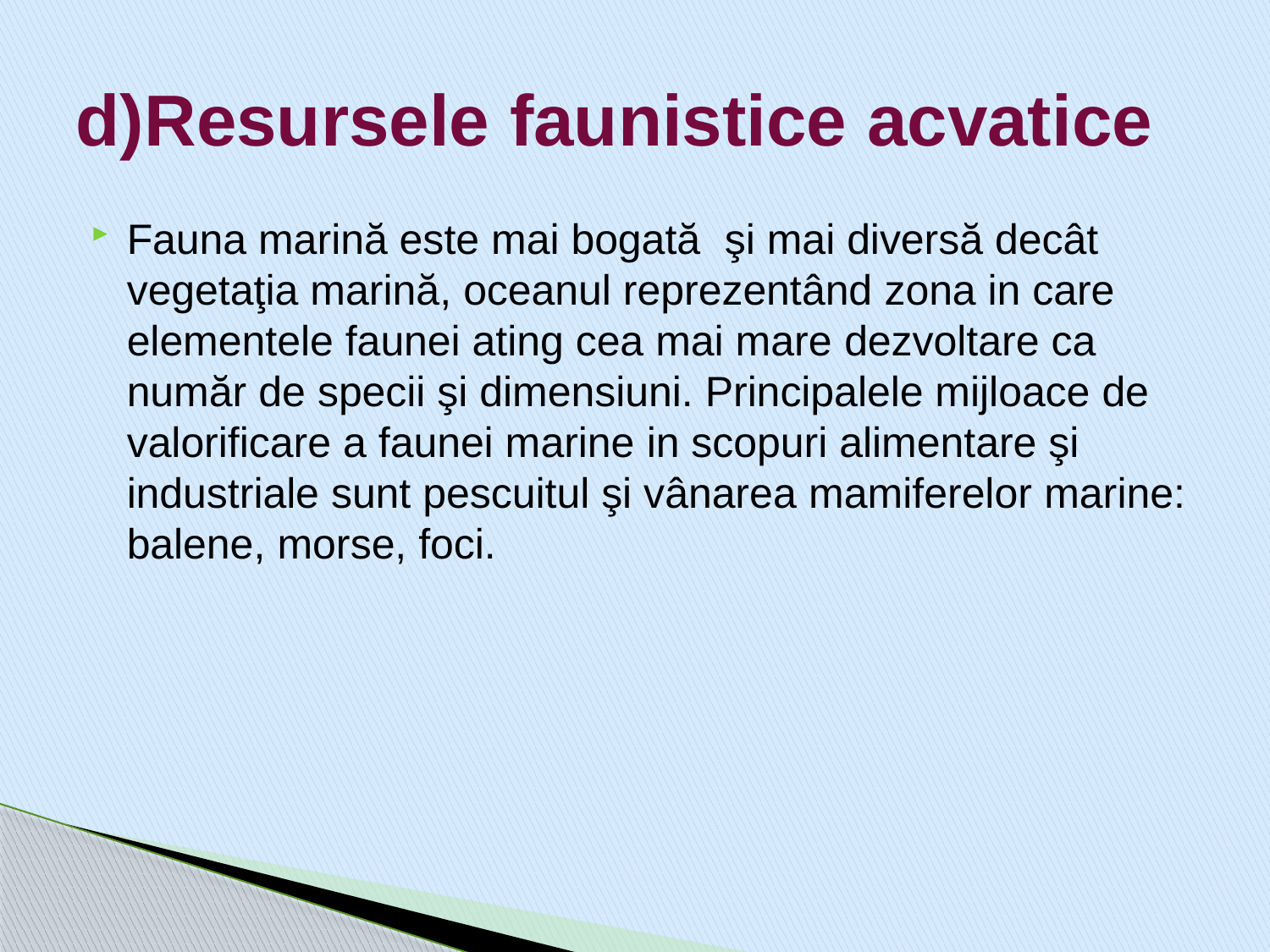

# d)Resursele faunistice acvatice
Fauna marină este mai bogată  şi mai diversă decât vegetaţia marină, oceanul reprezentând zona in care elementele faunei ating cea mai mare dezvoltare ca număr de specii şi dimensiuni. Principalele mijloace de valorificare a faunei marine in scopuri alimentare şi industriale sunt pescuitul şi vânarea mamiferelor marine: balene, morse, foci.